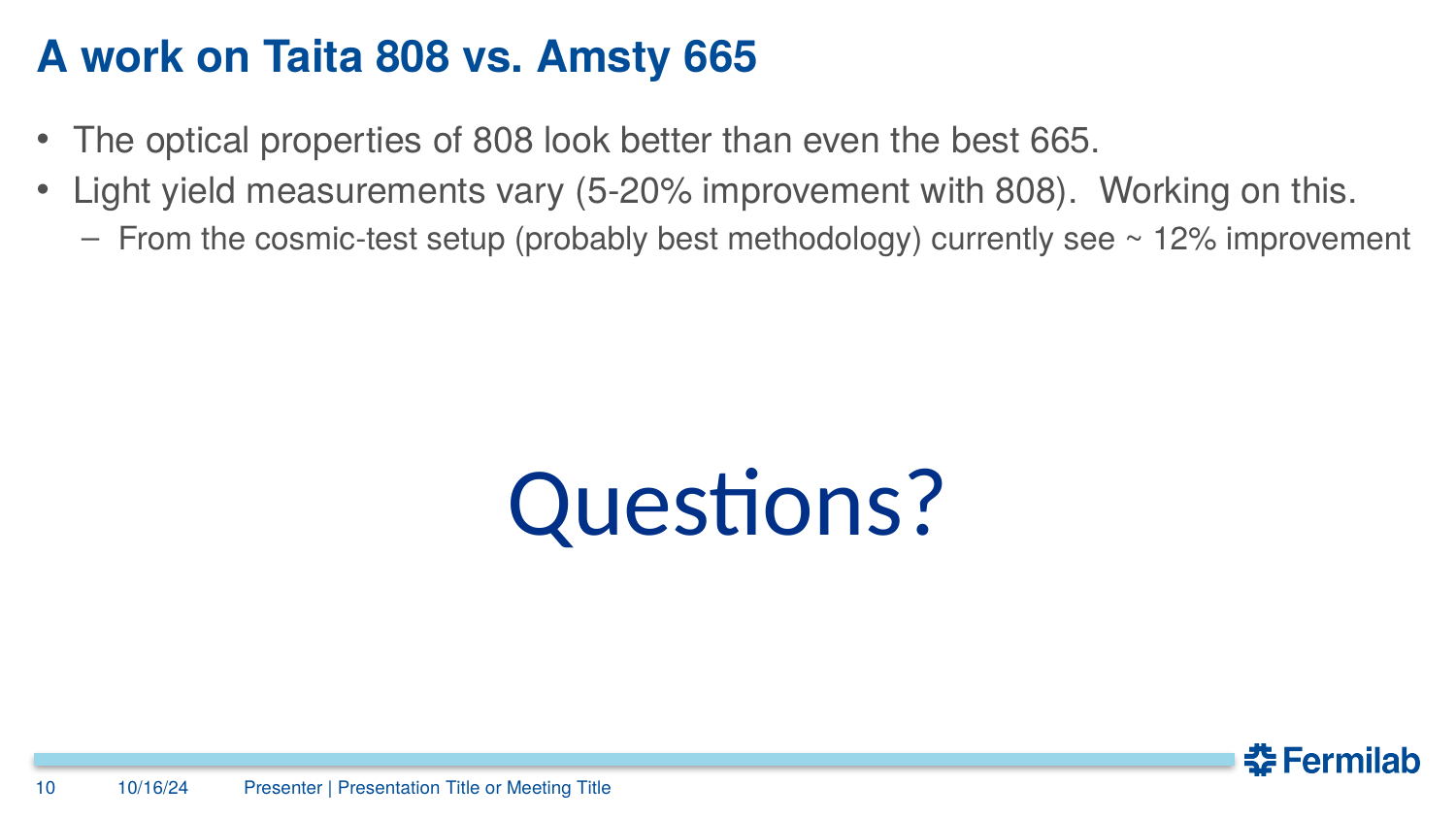

# A work on Taita 808 vs. Amsty 665
The optical properties of 808 look better than even the best 665.
Light yield measurements vary (5-20% improvement with 808).  Working on this.
From the cosmic-test setup (probably best methodology) currently see ~ 12% improvement
Questions?
10
10/16/24
Presenter | Presentation Title or Meeting Title